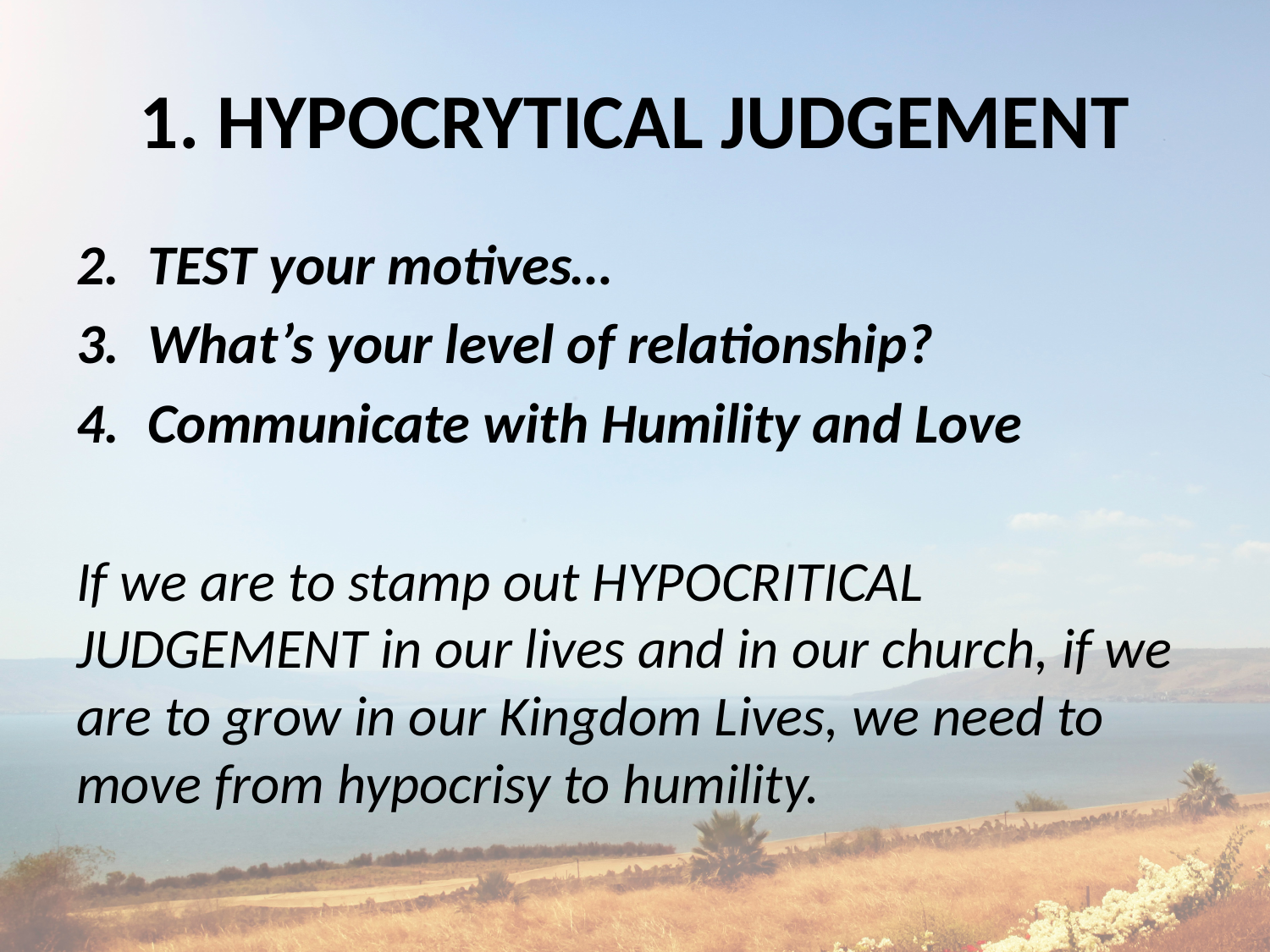

# 1. HYPOCRYTICAL JUDGEMENT
TEST your motives…
What’s your level of relationship?
Communicate with Humility and Love

If we are to stamp out HYPOCRITICAL JUDGEMENT in our lives and in our church, if we are to grow in our Kingdom Lives, we need to move from hypocrisy to humility.